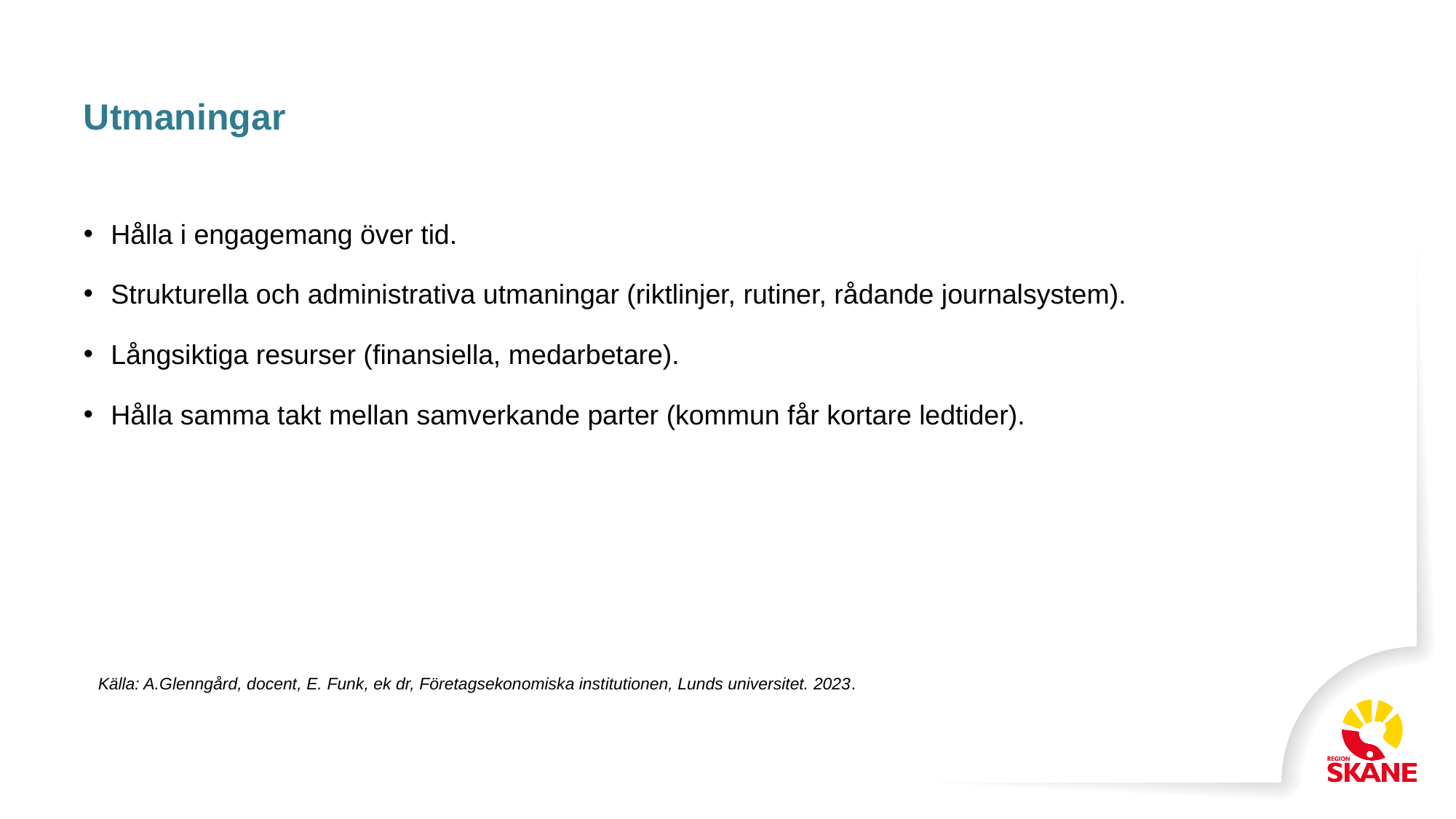

# Utmaningar
Hålla i engagemang över tid.
Strukturella och administrativa utmaningar (riktlinjer, rutiner, rådande journalsystem).
Långsiktiga resurser (finansiella, medarbetare).
Hålla samma takt mellan samverkande parter (kommun får kortare ledtider).
Källa: A.Glenngård, docent, E. Funk, ek dr, Företagsekonomiska institutionen, Lunds universitet. 2023.